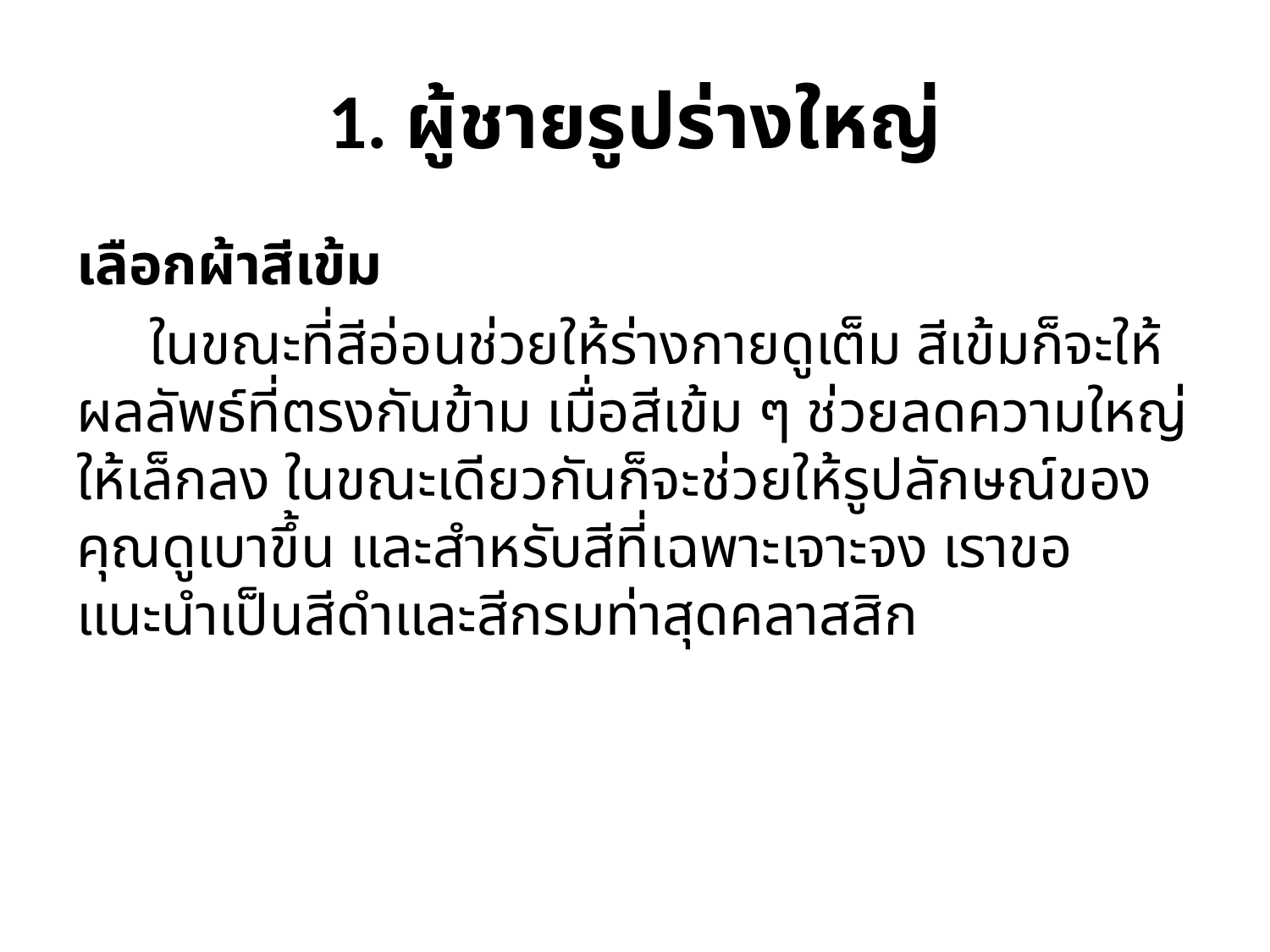

# 1. ผู้ชายรูปร่างใหญ่
เลือกผ้าสีเข้ม
     ในขณะที่สีอ่อนช่วยให้ร่างกายดูเต็ม สีเข้มก็จะให้ผลลัพธ์ที่ตรงกันข้าม เมื่อสีเข้ม ๆ ช่วยลดความใหญ่ให้เล็กลง ในขณะเดียวกันก็จะช่วยให้รูปลักษณ์ของคุณดูเบาขึ้น และสำหรับสีที่เฉพาะเจาะจง เราขอแนะนำเป็นสีดำและสีกรมท่าสุดคลาสสิก